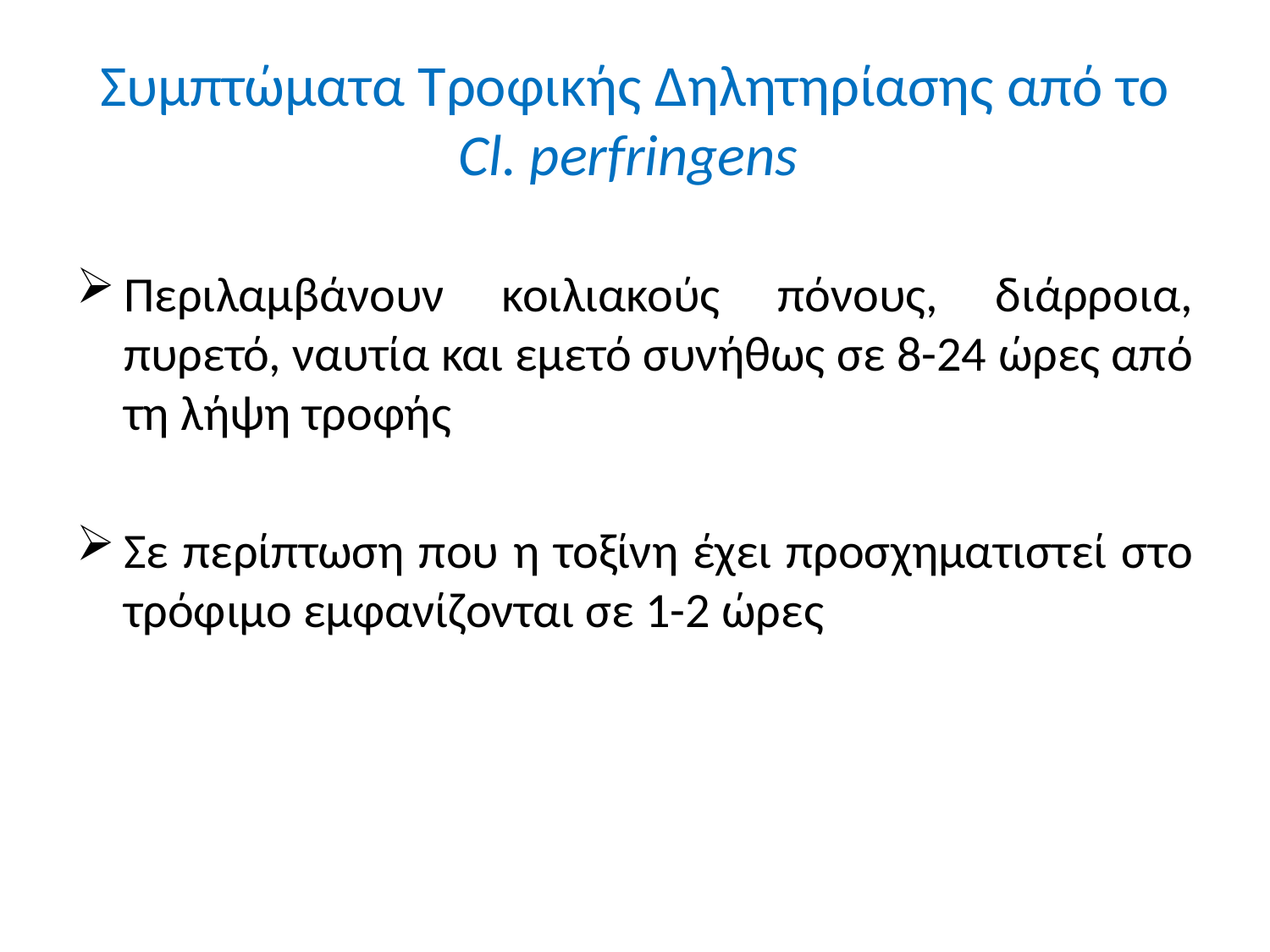

# Συμπτώματα Τροφικής Δηλητηρίασης από το Cl. perfringens
Περιλαμβάνουν κοιλιακούς πόνους, διάρροια, πυρετό, ναυτία και εμετό συνήθως σε 8-24 ώρες από τη λήψη τροφής

Σε περίπτωση που η τοξίνη έχει προσχηματιστεί στο τρόφιμο εμφανίζονται σε 1-2 ώρες